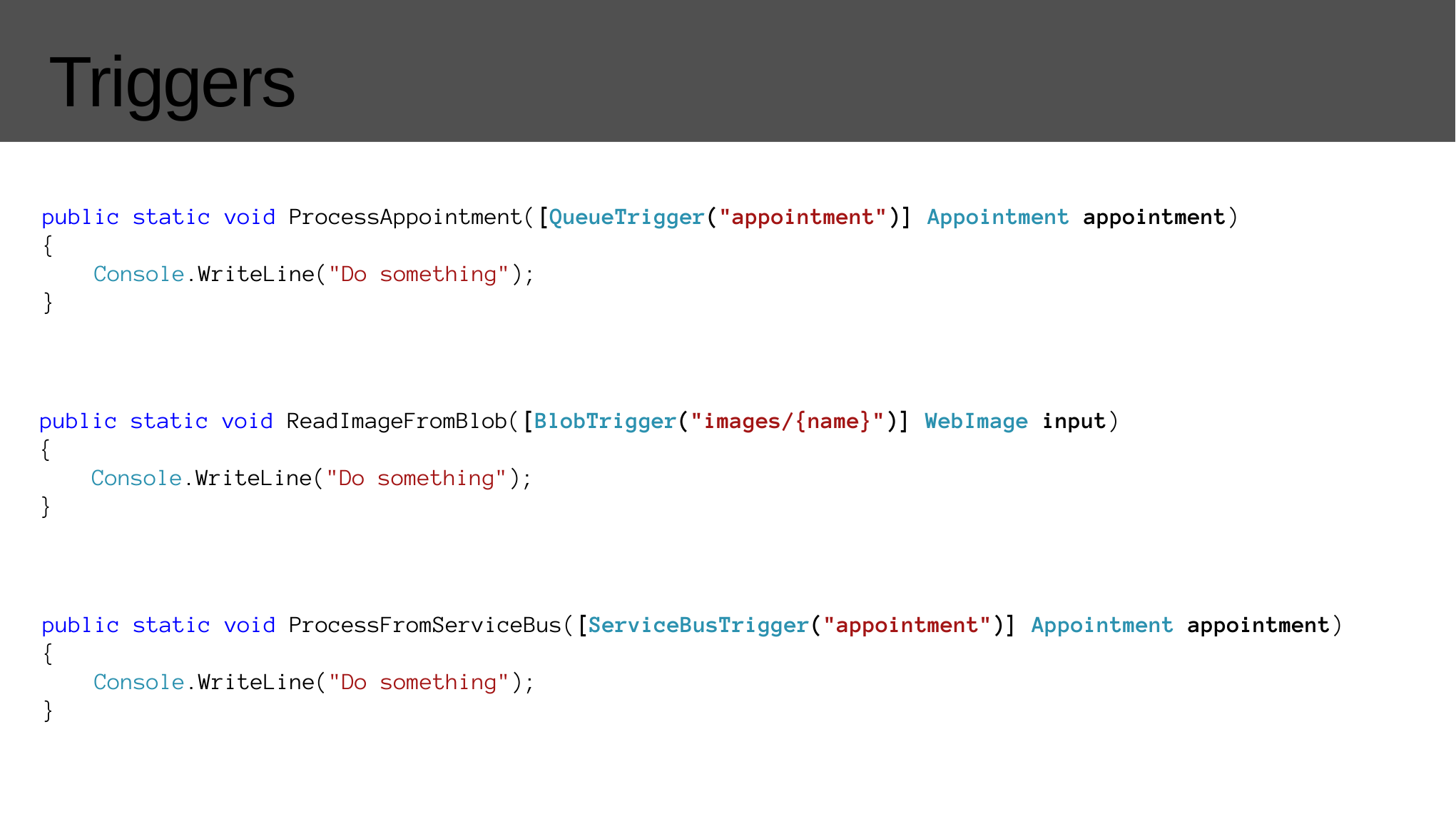

# Triggers
public static void ProcessAppointment([QueueTrigger("appointment")] Appointment appointment)
{
    Console.WriteLine("Do something");
}
public static void ReadImageFromBlob([BlobTrigger("images/{name}")] WebImage input)
{
    Console.WriteLine("Do something");
}
public static void ProcessFromServiceBus([ServiceBusTrigger("appointment")] Appointment appointment)
{
    Console.WriteLine("Do something");
}